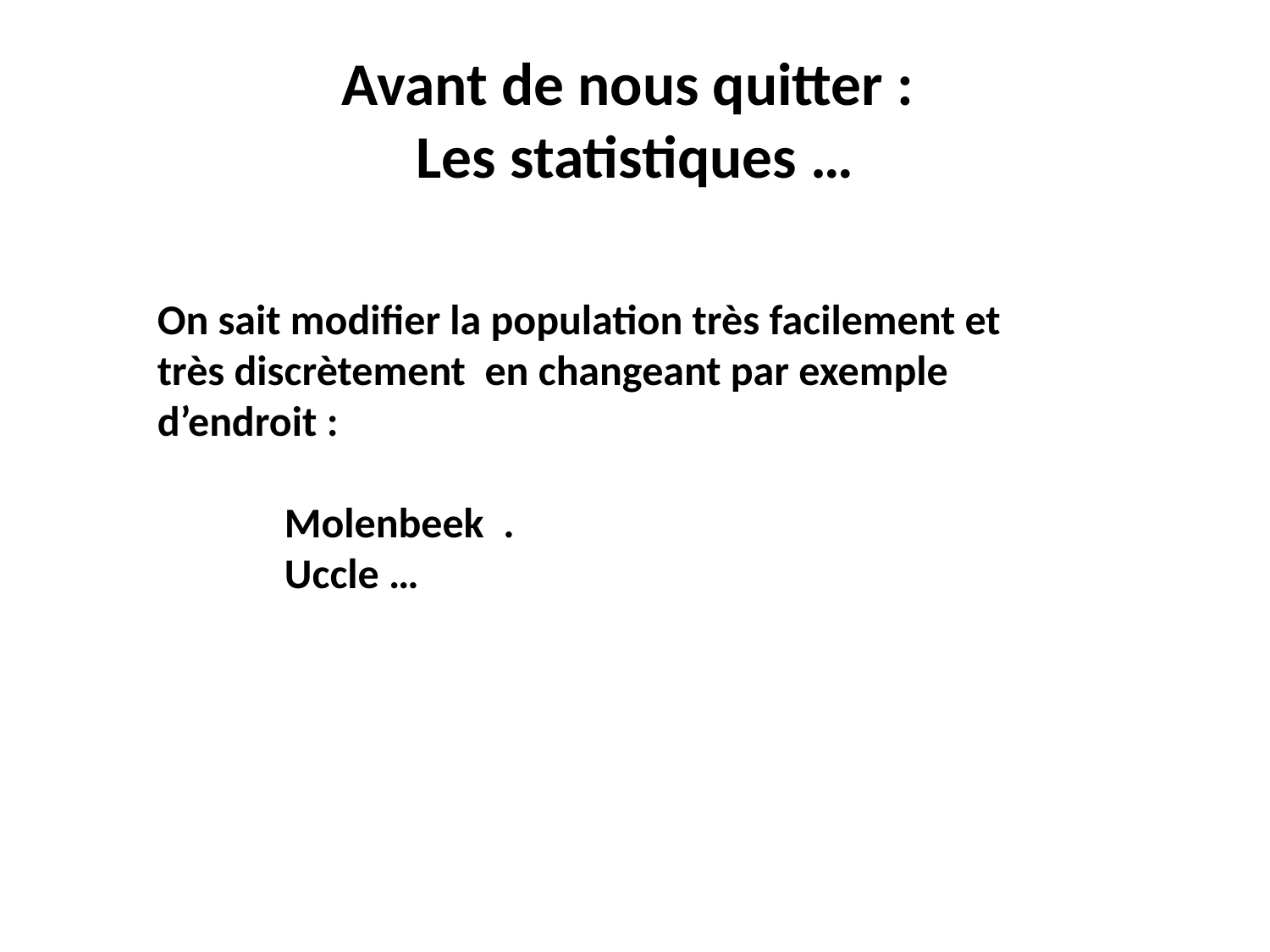

# Avant de nous quitter : Les statistiques …
On sait modifier la population très facilement et très discrètement  en changeant par exemple d’endroit :

	Molenbeek  .
	Uccle …